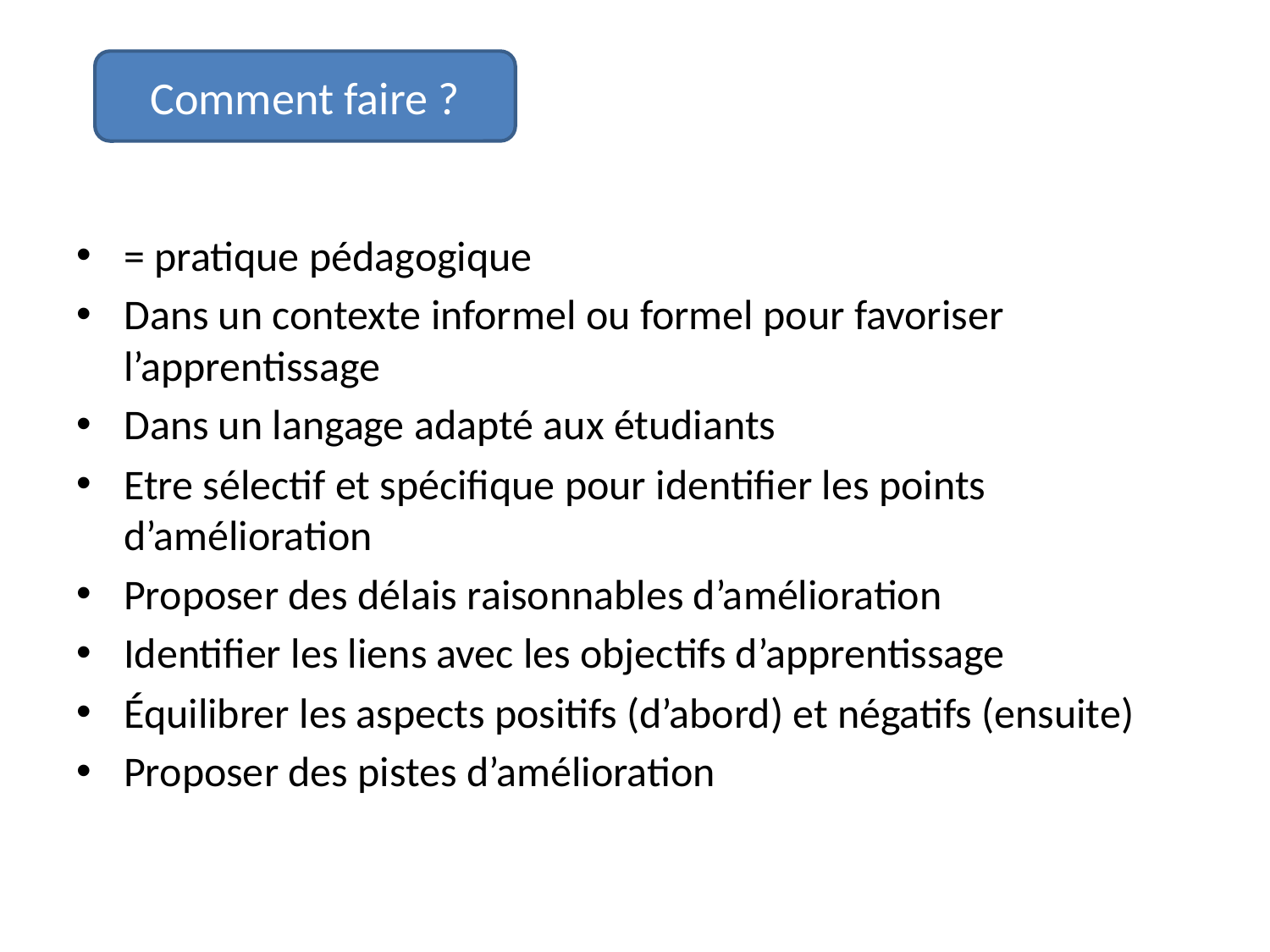

Comment faire ?
= pratique pédagogique
Dans un contexte informel ou formel pour favoriser l’apprentissage
Dans un langage adapté aux étudiants
Etre sélectif et spécifique pour identifier les points d’amélioration
Proposer des délais raisonnables d’amélioration
Identifier les liens avec les objectifs d’apprentissage
Équilibrer les aspects positifs (d’abord) et négatifs (ensuite)
Proposer des pistes d’amélioration